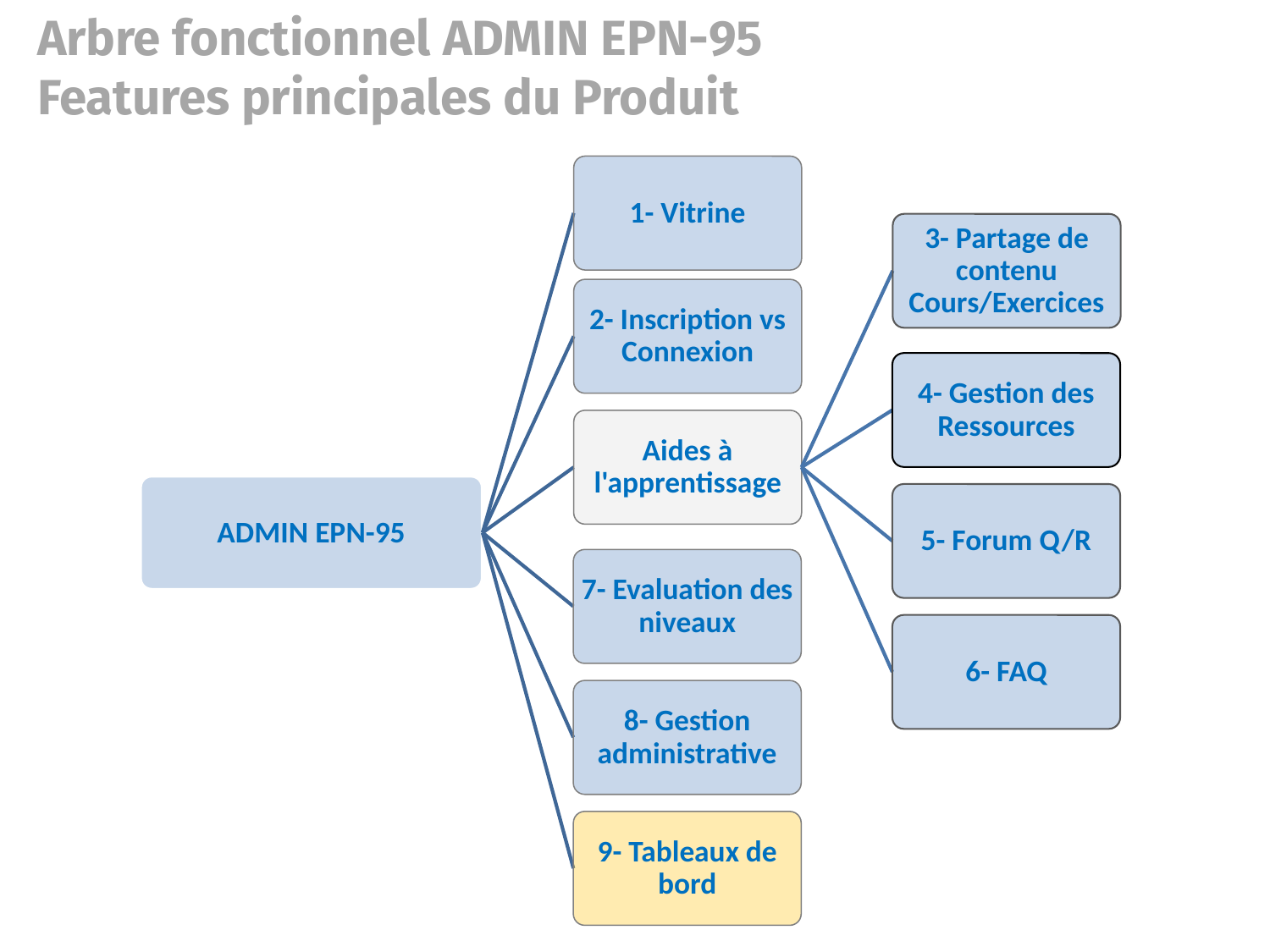

# Arbre fonctionnel ADMIN EPN-95 Features principales du Produit
ADMIN EPN-95

1- Vitrine

2- Inscription vs Connexion

Aides à l'apprentissage

3- Partage de contenu Cours/Exercices

4- Gestion des Ressources

5- Forum Q/R

6- FAQ

7- Evaluation des niveaux

8- Gestion administrative

9- Tableaux de bord